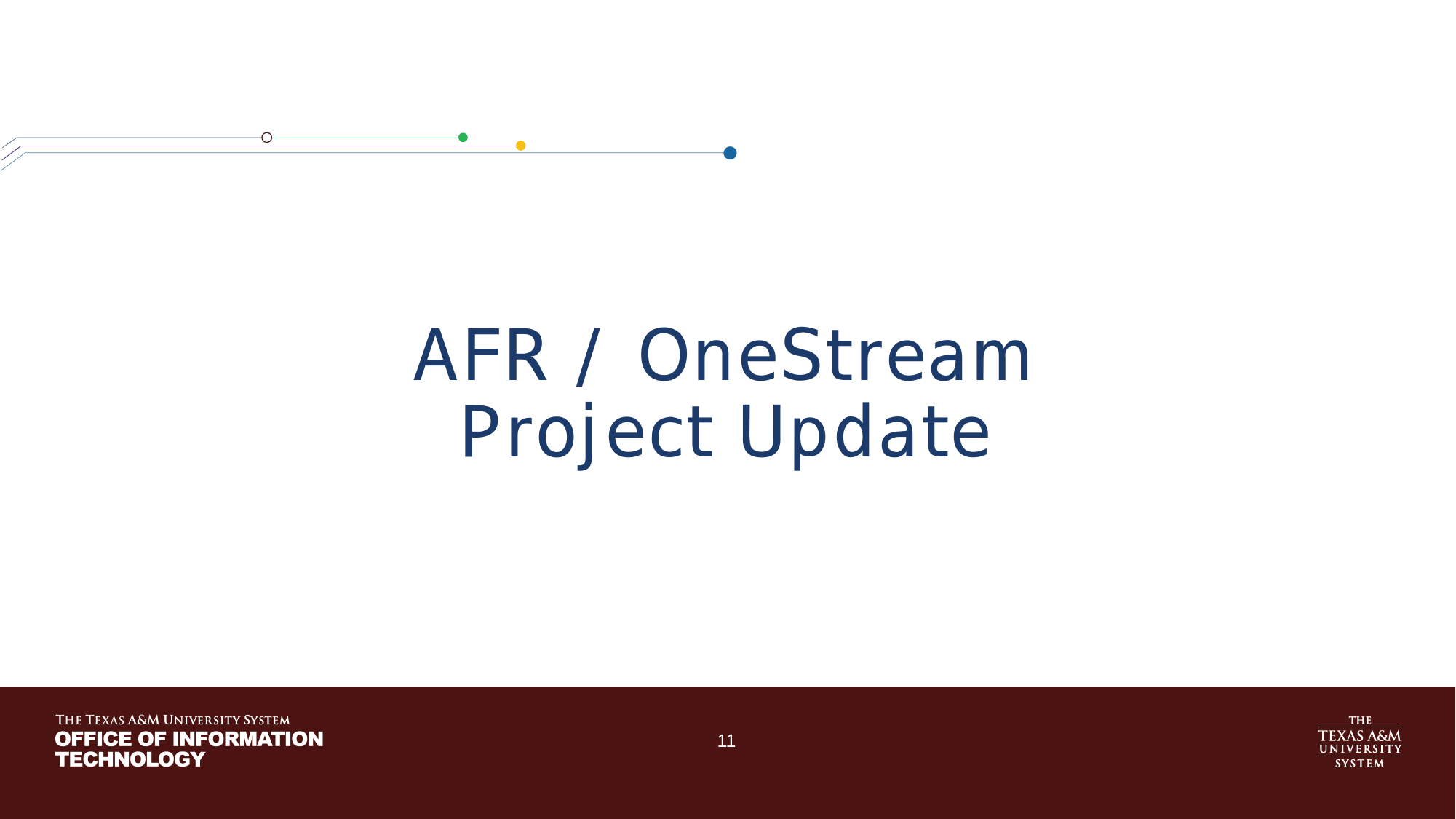

# AFR / OneStream Project Update
11